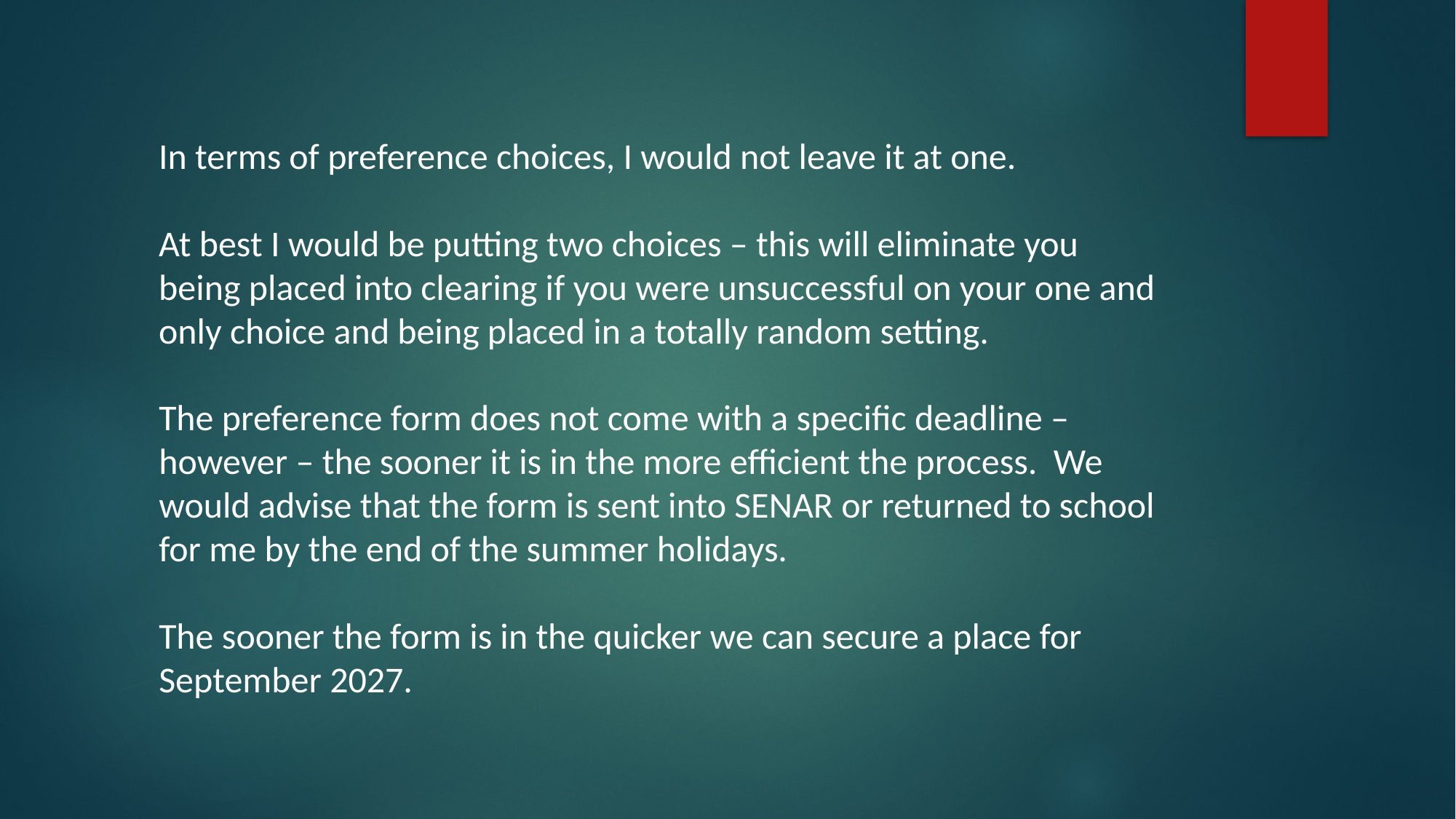

In terms of preference choices, I would not leave it at one.

At best I would be putting two choices – this will eliminate you being placed into clearing if you were unsuccessful on your one and only choice and being placed in a totally random setting.
The preference form does not come with a specific deadline – however – the sooner it is in the more efficient the process.  We would advise that the form is sent into SENAR or returned to school for me by the end of the summer holidays.

The sooner the form is in the quicker we can secure a place for September 2027.